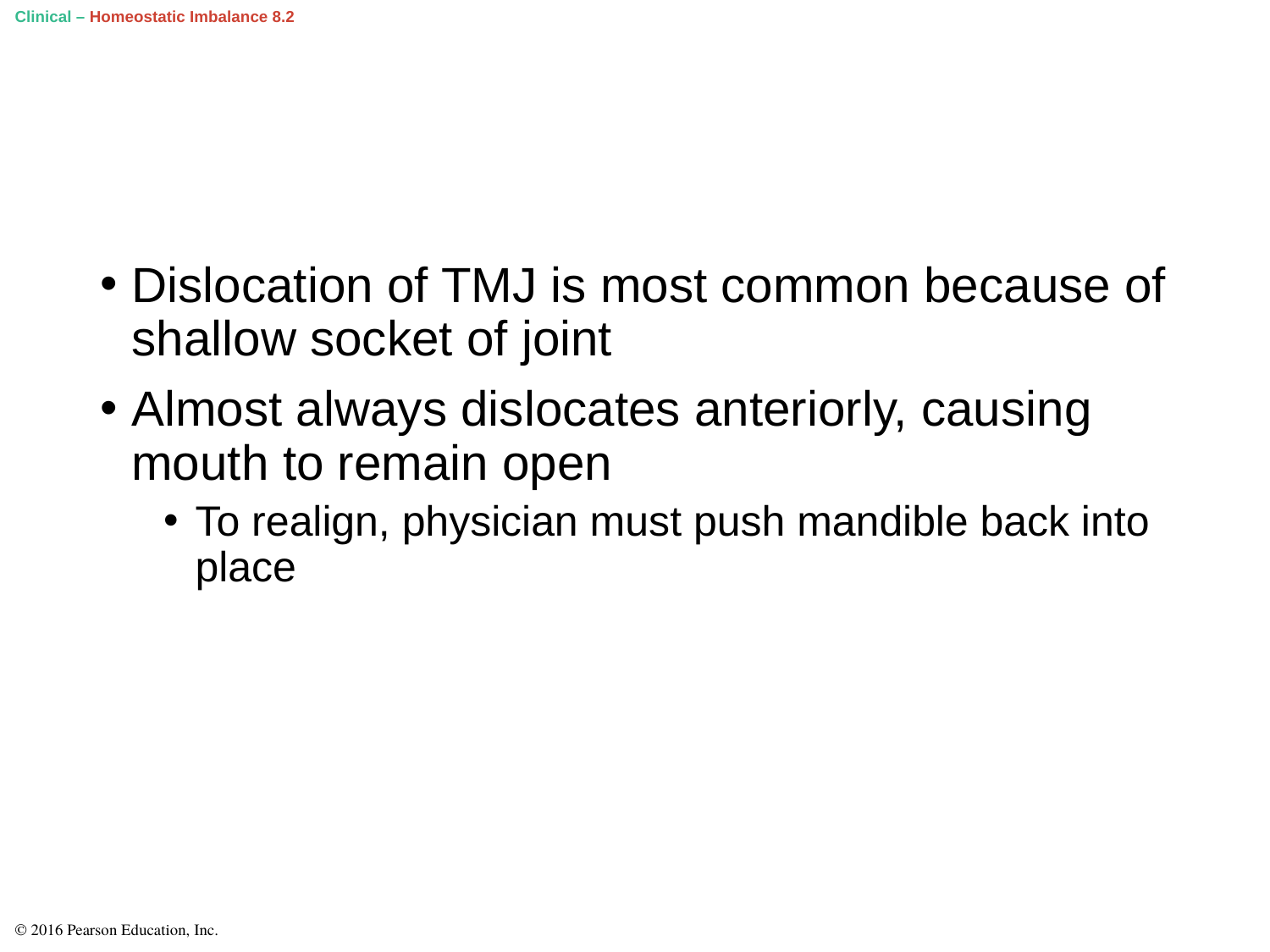

# Clinical – Homeostatic Imbalance 8.2
Dislocation of TMJ is most common because of shallow socket of joint
Almost always dislocates anteriorly, causing mouth to remain open
To realign, physician must push mandible back into place
© 2016 Pearson Education, Inc.